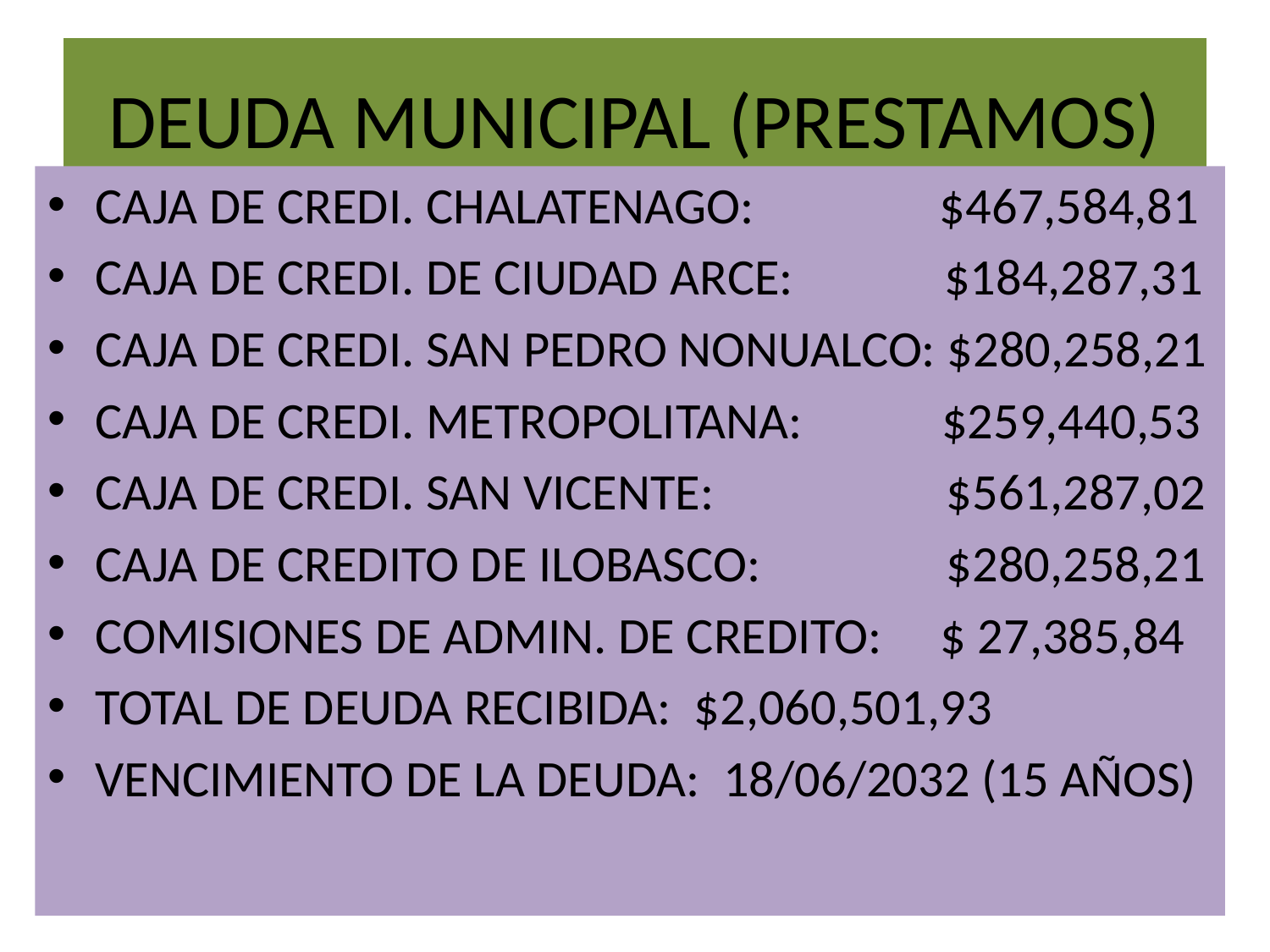

# DEUDA MUNICIPAL (PRESTAMOS)
CAJA DE CREDI. CHALATENAGO:                $467,584,81
CAJA DE CREDI. DE CIUDAD ARCE:             $184,287,31
CAJA DE CREDI. SAN PEDRO NONUALCO: $280,258,21
CAJA DE CREDI. METROPOLITANA:            $259,440,53
CAJA DE CREDI. SAN VICENTE:                    $561,287,02
CAJA DE CREDITO DE ILOBASCO:                $280,258,21
COMISIONES DE ADMIN. DE CREDITO:     $ 27,385,84
TOTAL DE DEUDA RECIBIDA:  $2,060,501,93
VENCIMIENTO DE LA DEUDA:  18/06/2032 (15 AÑOS)